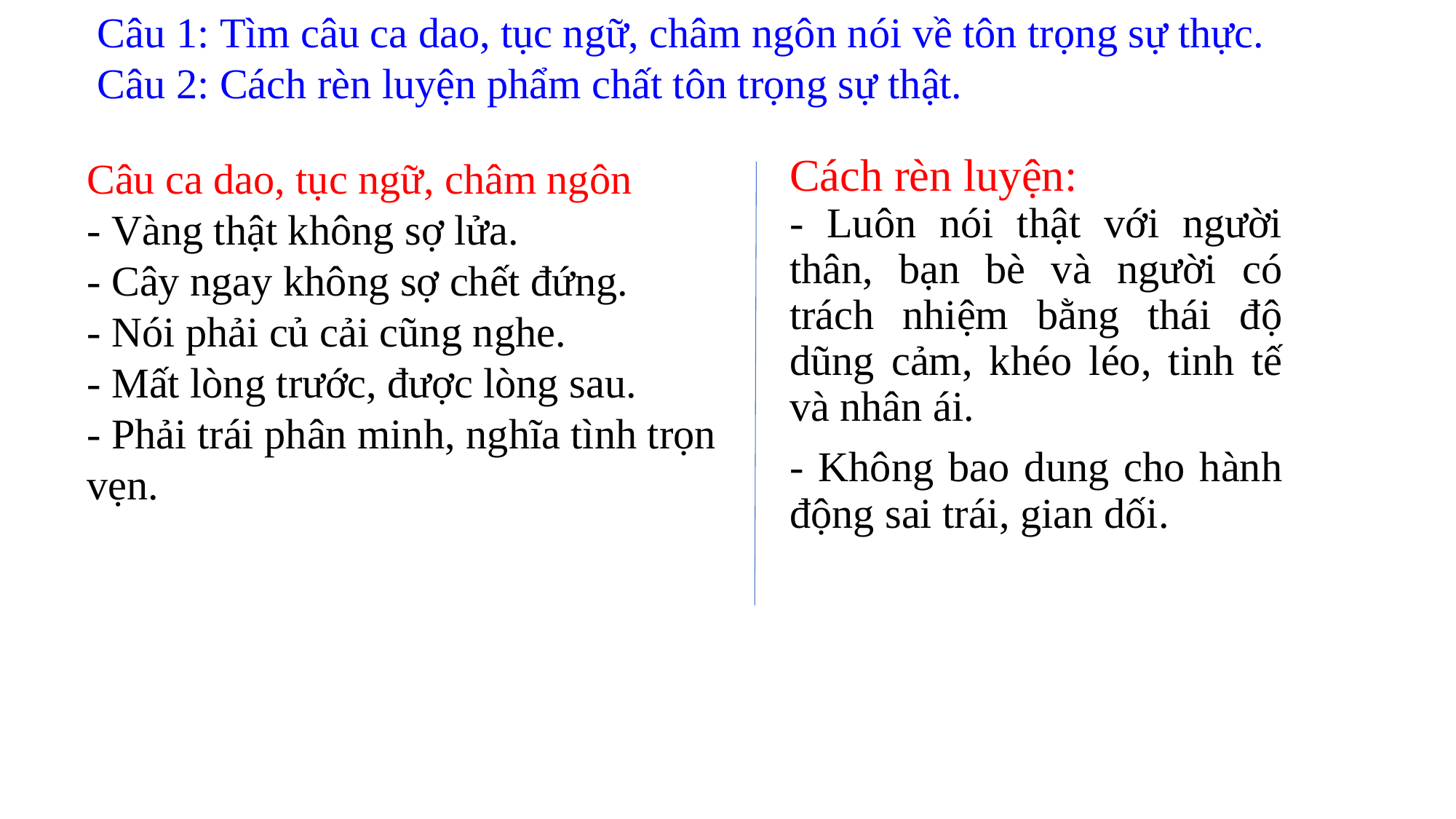

Câu 1: Tìm câu ca dao, tục ngữ, châm ngôn nói về tôn trọng sự thực.
Câu 2: Cách rèn luyện phẩm chất tôn trọng sự thật.
Câu ca dao, tục ngữ, châm ngôn
- Vàng thật không sợ lửa.
- Cây ngay không sợ chết đứng.
- Nói phải củ cải cũng nghe.
- Mất lòng trước, được lòng sau.
- Phải trái phân minh, nghĩa tình trọn vẹn.
ngay.
- Lời hơn lẽ thiệt.
Cách rèn luyện:
- Luôn nói thật với người thân, bạn bè và người có trách nhiệm bằng thái độ dũng cảm, khéo léo, tinh tế và nhân ái.
- Không bao dung cho hành động sai trái, gian dối.